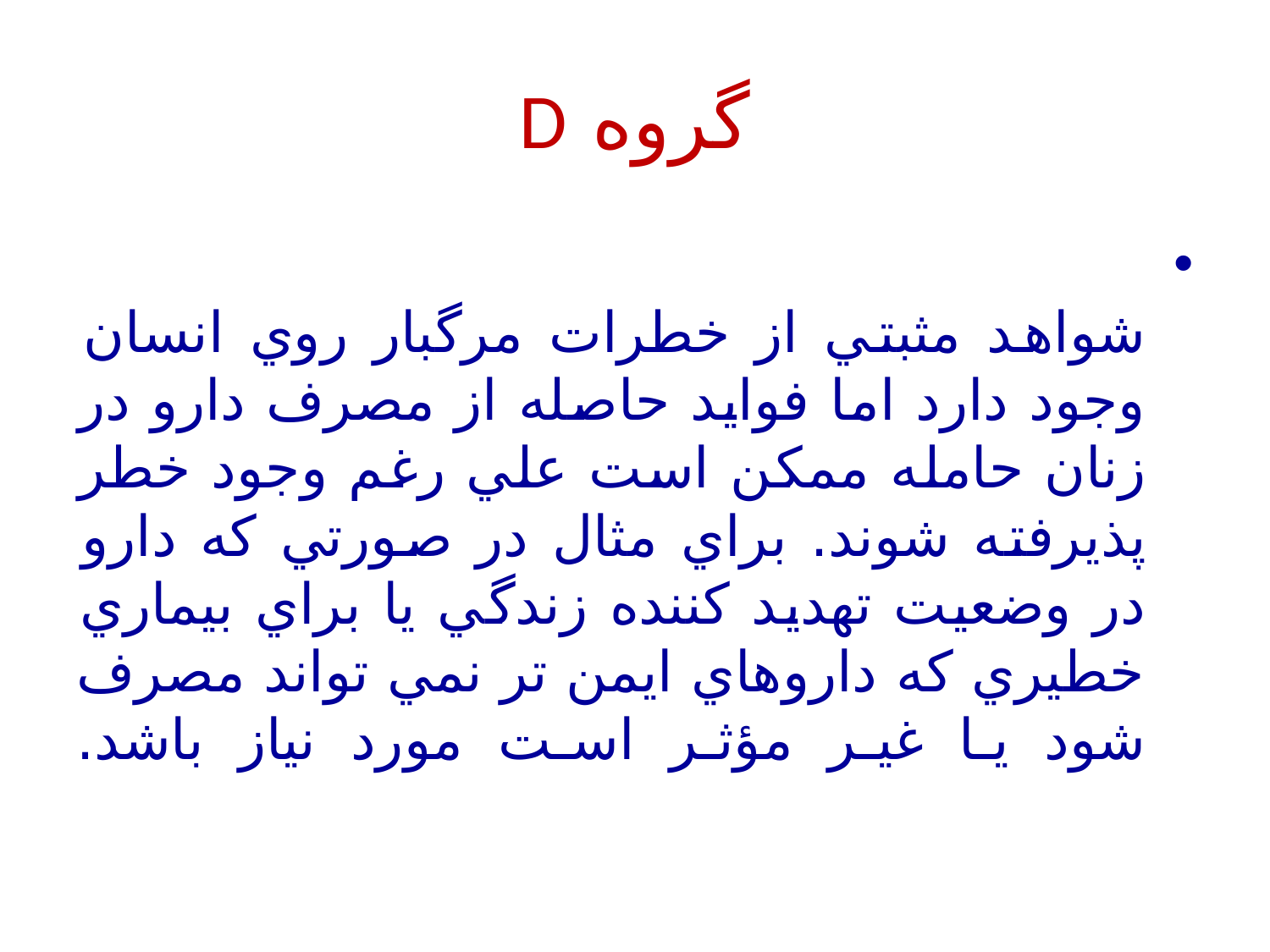

# گروه D
شواهد مثبتي از خطرات مرگبار روي انسان وجود دارد اما فوايد حاصله از مصرف دارو در زنان حامله ممكن است علي رغم وجود خطر پذيرفته شوند. براي مثال در صورتي كه دارو در وضعيت تهديد كننده زندگي يا براي بيماري خطيري كه داروهاي ايمن تر نمي تواند مصرف شود يا غير مؤثر است مورد نياز باشد.